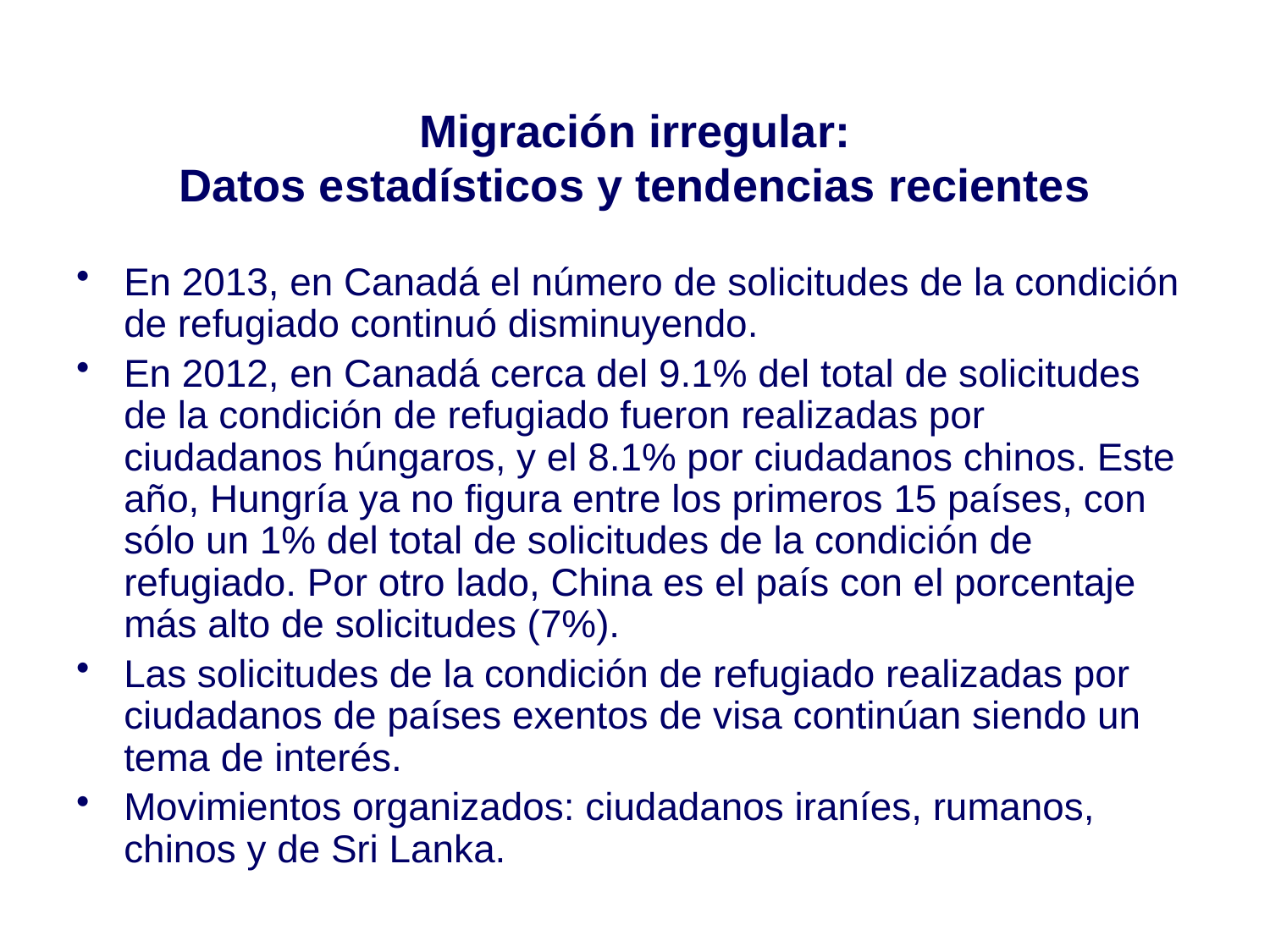

# Migración irregular: Datos estadísticos y tendencias recientes

En 2013, en Canadá el número de solicitudes de la condición de refugiado continuó disminuyendo.
En 2012, en Canadá cerca del 9.1% del total de solicitudes de la condición de refugiado fueron realizadas por ciudadanos húngaros, y el 8.1% por ciudadanos chinos. Este año, Hungría ya no figura entre los primeros 15 países, con sólo un 1% del total de solicitudes de la condición de refugiado. Por otro lado, China es el país con el porcentaje más alto de solicitudes (7%).
Las solicitudes de la condición de refugiado realizadas por ciudadanos de países exentos de visa continúan siendo un tema de interés.
Movimientos organizados: ciudadanos iraníes, rumanos, chinos y de Sri Lanka.